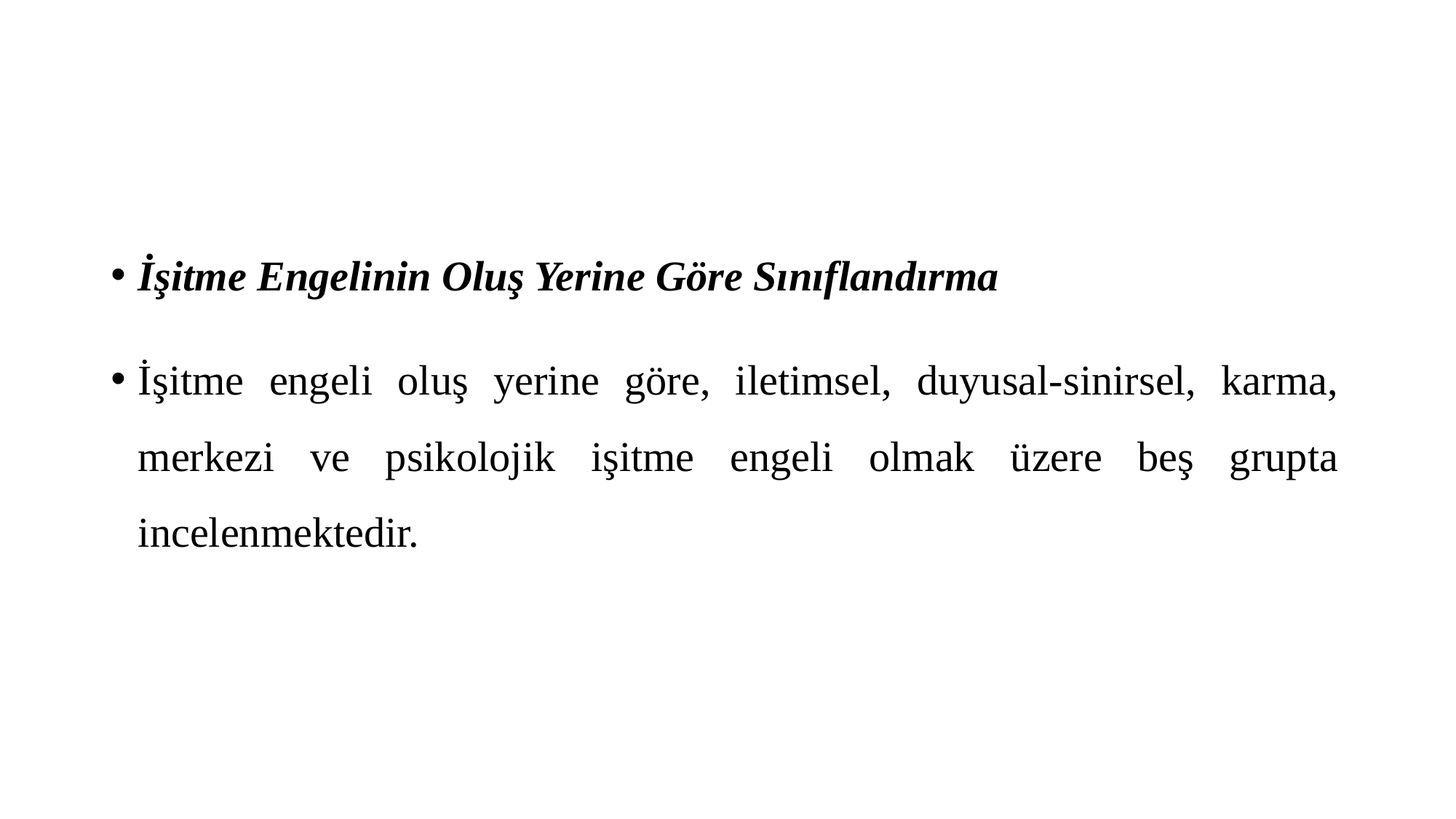

#
İşitme Engelinin Oluş Yerine Göre Sınıflandırma
İşitme engeli oluş yerine göre, iletimsel, duyusal-sinirsel, karma, merkezi ve psikolojik işitme engeli olmak üzere beş grupta incelenmektedir.